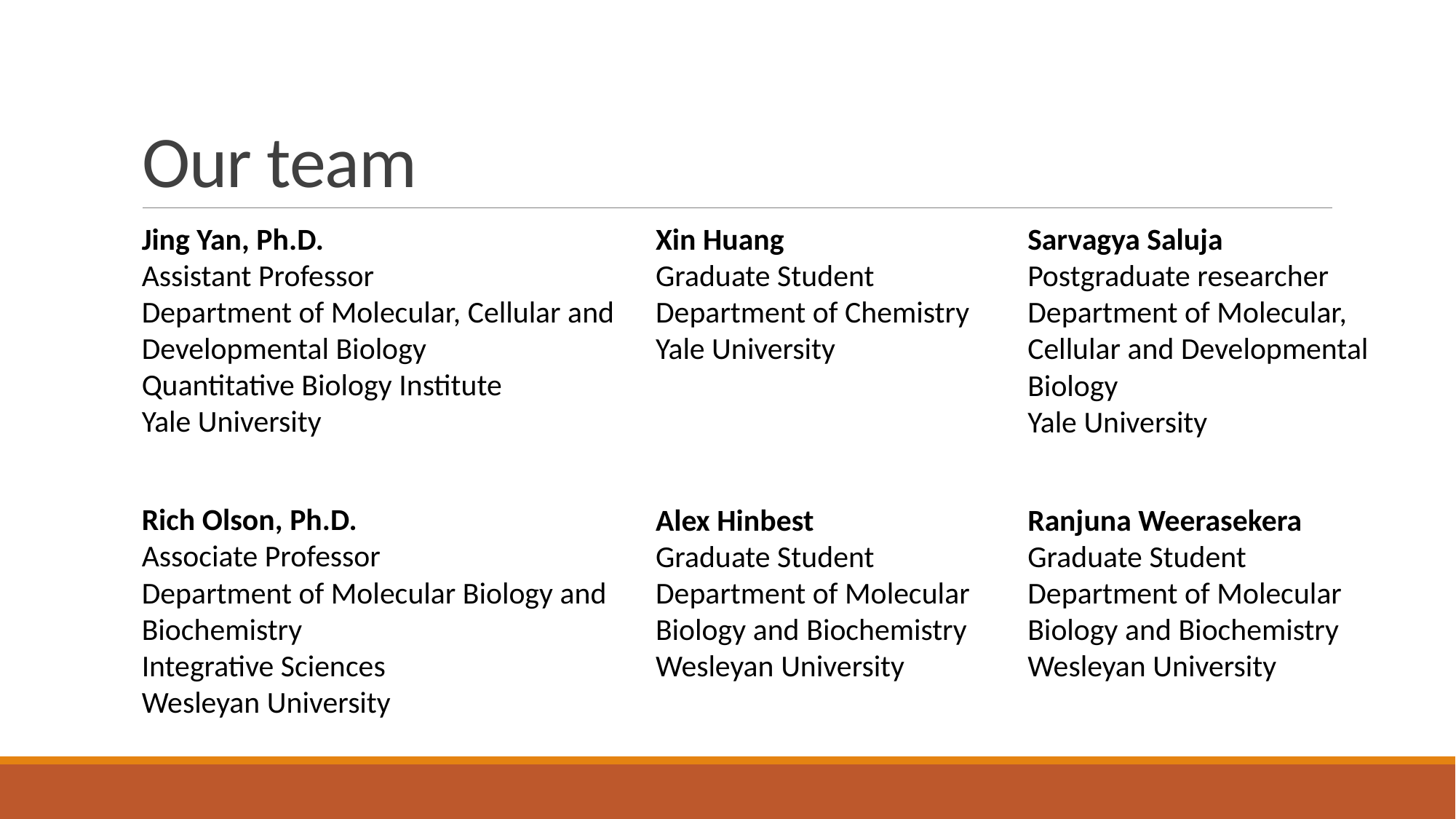

# Our team
Jing Yan, Ph.D.
Assistant Professor
Department of Molecular, Cellular and Developmental Biology
Quantitative Biology Institute
Yale University
Xin Huang
Graduate Student
Department of Chemistry
Yale University
Sarvagya Saluja
Postgraduate researcher
Department of Molecular, Cellular and Developmental Biology
Yale University

Rich Olson, Ph.D.
Associate Professor
Department of Molecular Biology and Biochemistry
Integrative Sciences
Wesleyan University
Alex Hinbest
Graduate Student
Department of Molecular Biology and Biochemistry
Wesleyan University
Ranjuna Weerasekera
Graduate Student
Department of Molecular Biology and Biochemistry
Wesleyan University